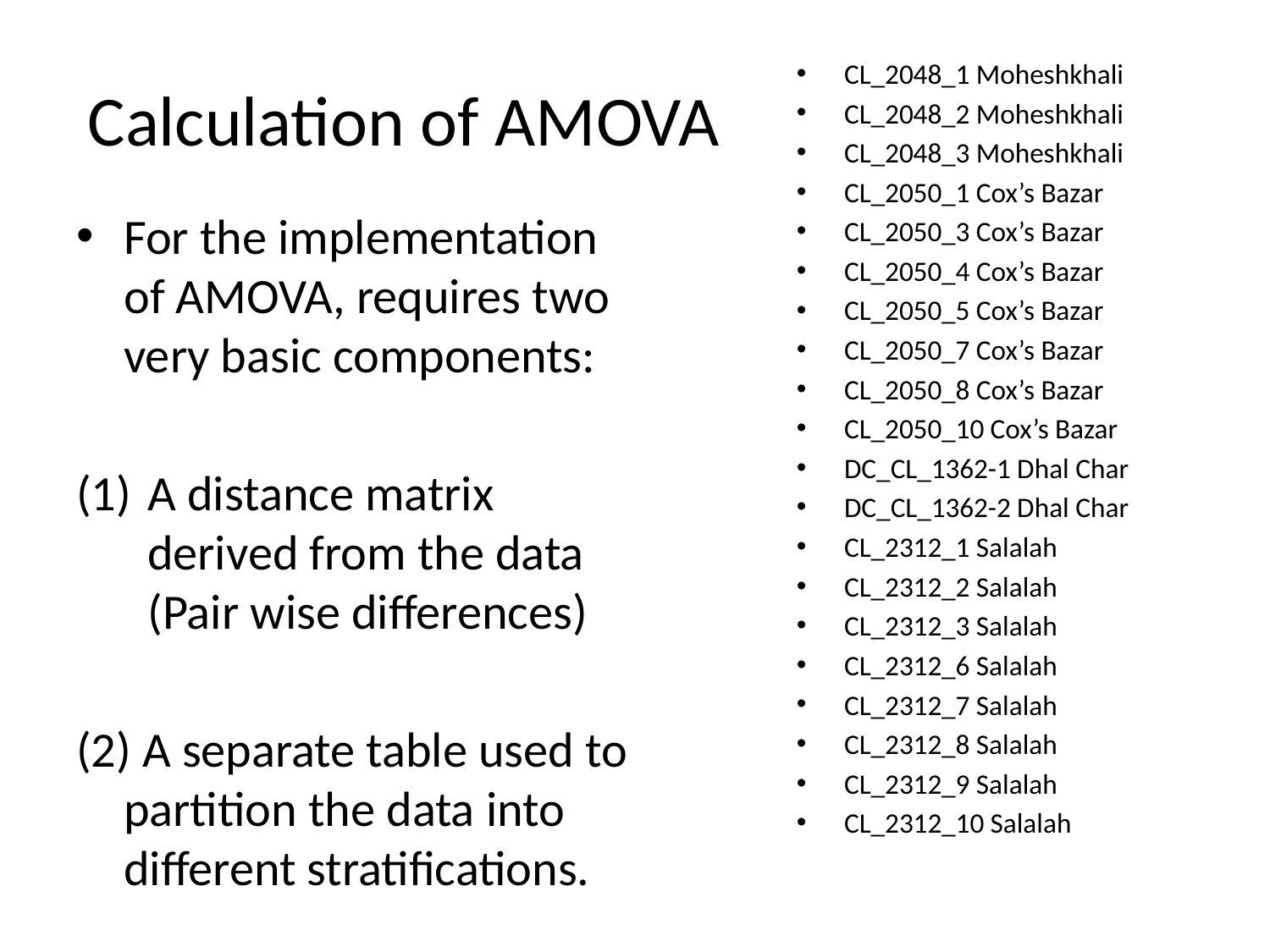

# Calculation of AMOVA
CL_2048_1 Moheshkhali
CL_2048_2 Moheshkhali
CL_2048_3 Moheshkhali
CL_2050_1 Cox’s Bazar
CL_2050_3 Cox’s Bazar
CL_2050_4 Cox’s Bazar
CL_2050_5 Cox’s Bazar
CL_2050_7 Cox’s Bazar
CL_2050_8 Cox’s Bazar
CL_2050_10 Cox’s Bazar
DC_CL_1362-1 Dhal Char
DC_CL_1362-2 Dhal Char
CL_2312_1 Salalah
CL_2312_2 Salalah
CL_2312_3 Salalah
CL_2312_6 Salalah
CL_2312_7 Salalah
CL_2312_8 Salalah
CL_2312_9 Salalah
CL_2312_10 Salalah
For the implementation of AMOVA, requires two very basic components:

A distance matrix derived from the data (Pair wise differences)

(2) A separate table used to partition the data into different stratifications.